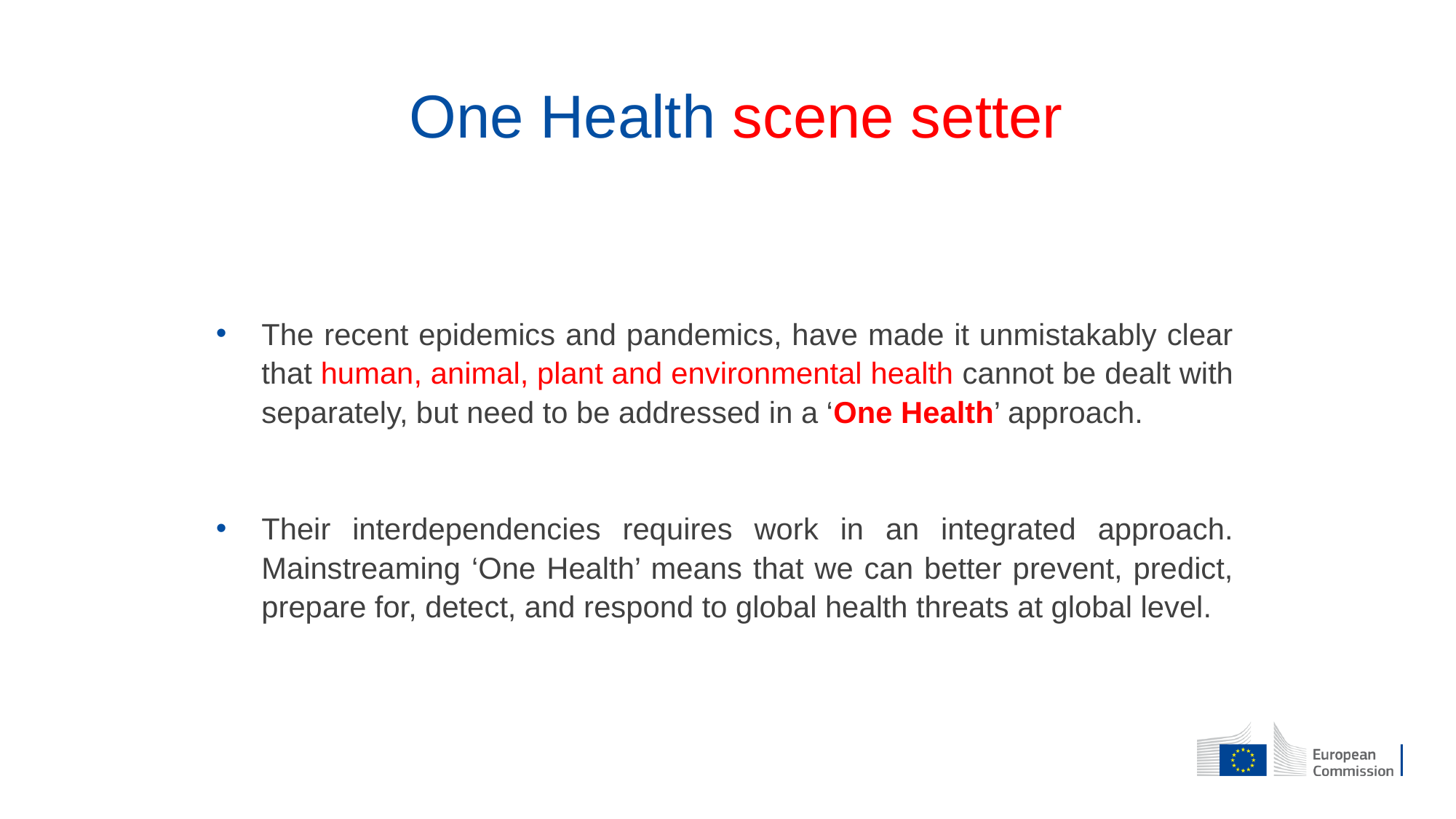

# One Health scene setter

The recent epidemics and pandemics, have made it unmistakably clear that human, animal, plant and environmental health cannot be dealt with separately, but need to be addressed in a ‘One Health’ approach.

Their interdependencies requires work in an integrated approach. Mainstreaming ‘One Health’ means that we can better prevent, predict, prepare for, detect, and respond to global health threats at global level.